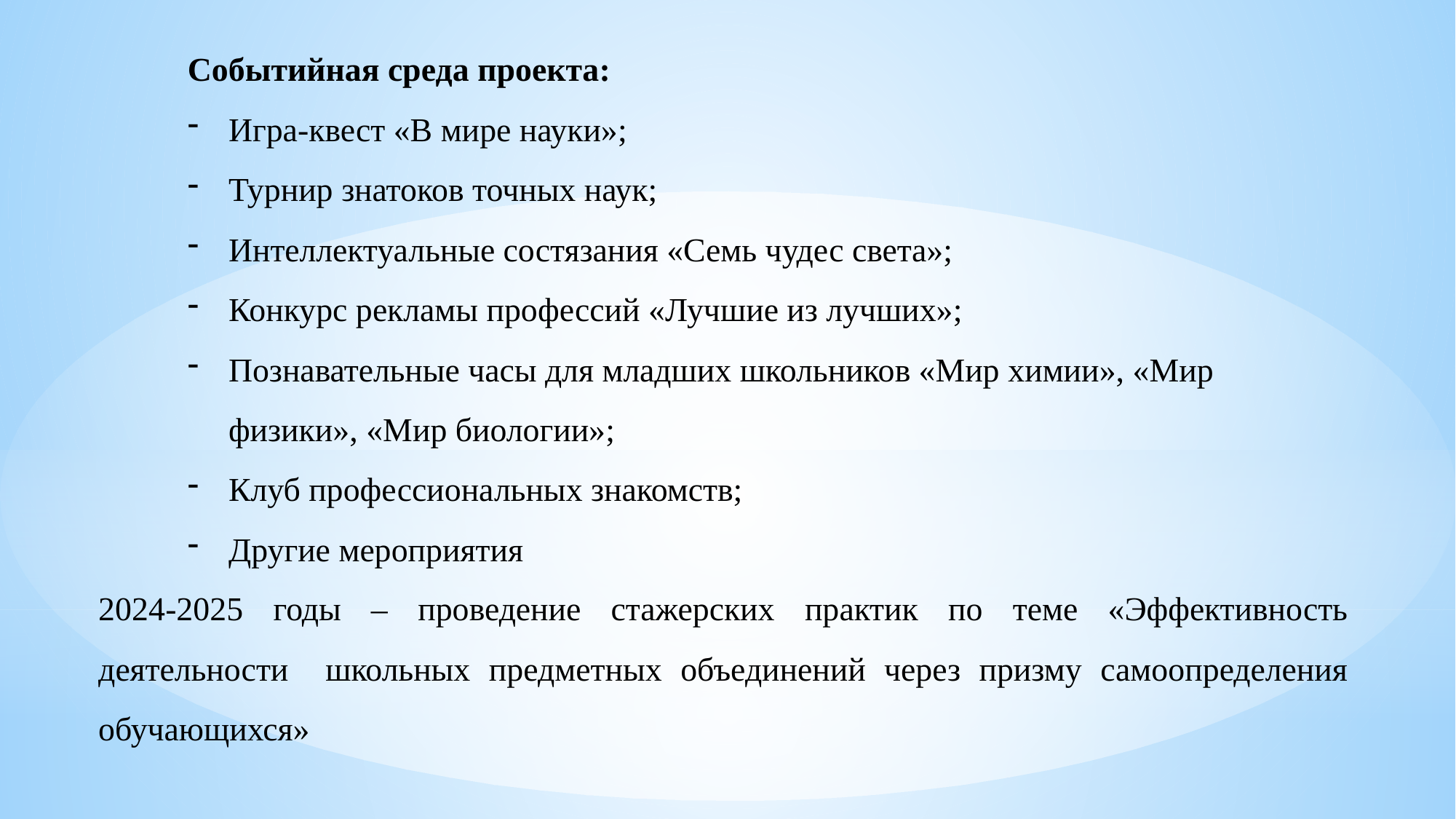

Событийная среда проекта:
Игра-квест «В мире науки»;
Турнир знатоков точных наук;
Интеллектуальные состязания «Семь чудес света»;
Конкурс рекламы профессий «Лучшие из лучших»;
Познавательные часы для младших школьников «Мир химии», «Мир физики», «Мир биологии»;
Клуб профессиональных знакомств;
Другие мероприятия
2024-2025 годы – проведение стажерских практик по теме «Эффективность деятельности  школьных предметных объединений через призму самоопределения обучающихся»